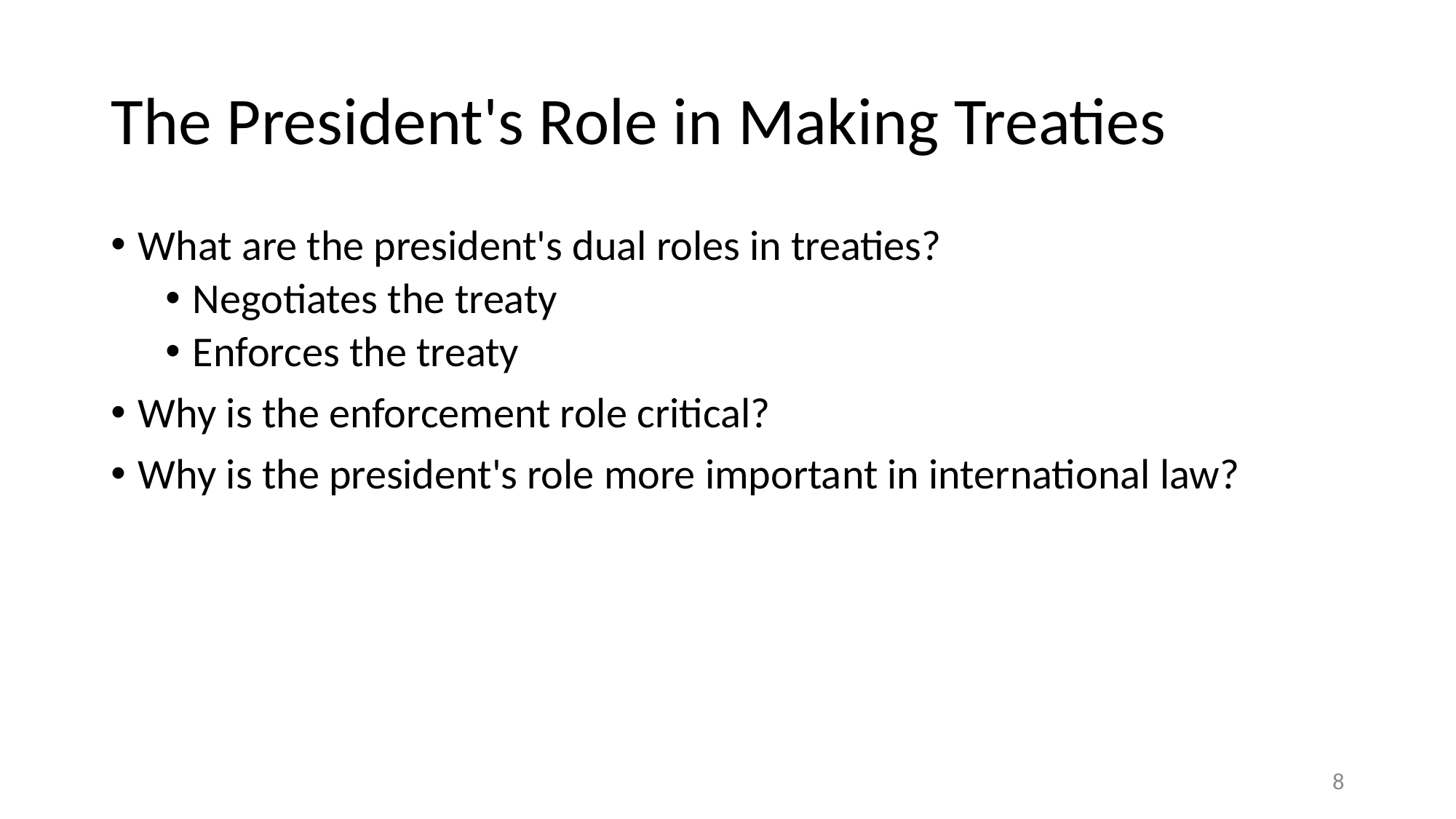

# The President's Role in Making Treaties
What are the president's dual roles in treaties?
Negotiates the treaty
Enforces the treaty
Why is the enforcement role critical?
Why is the president's role more important in international law?
8